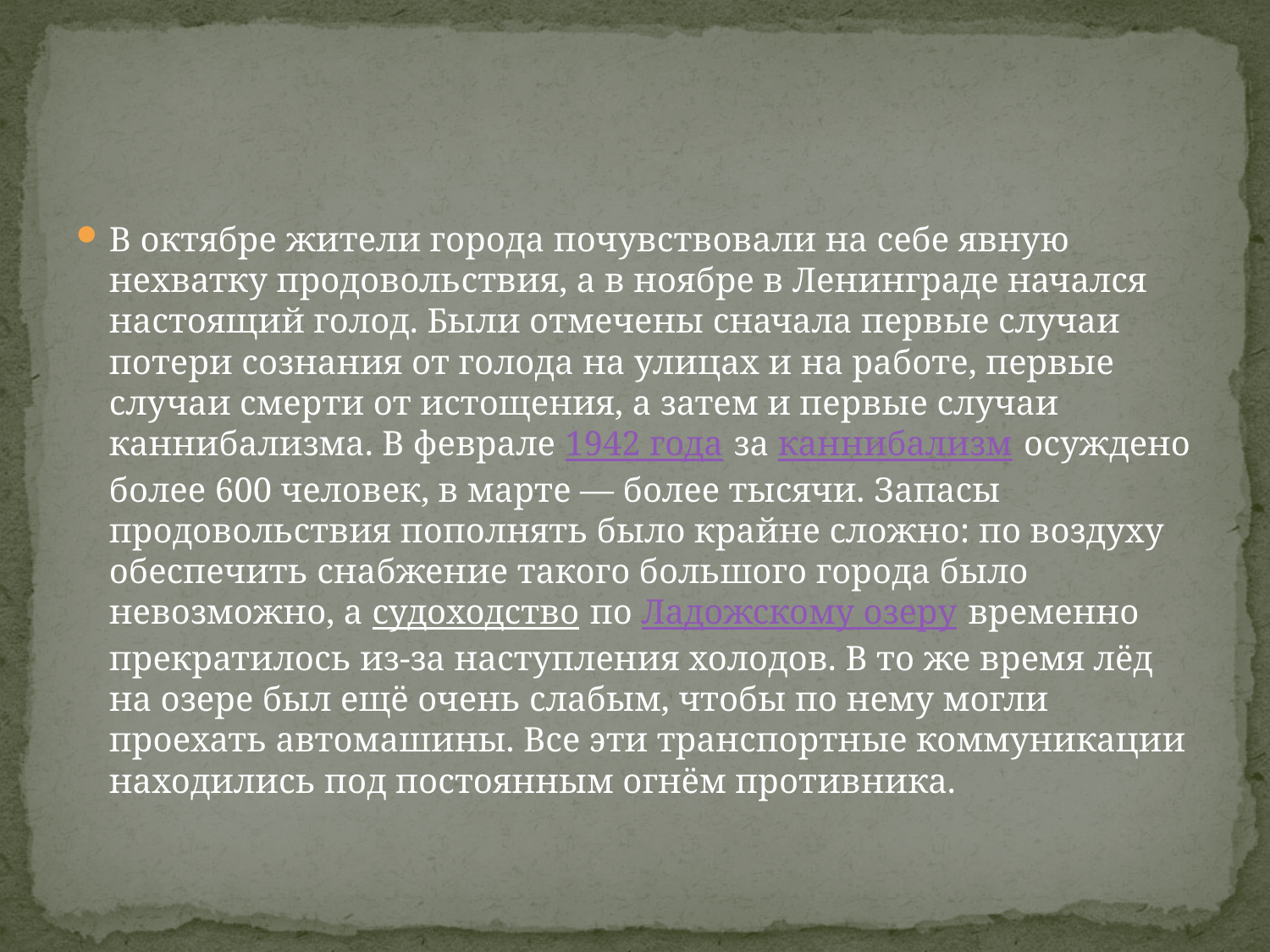

#
В октябре жители города почувствовали на себе явную нехватку продовольствия, а в ноябре в Ленинграде начался настоящий голод. Были отмечены сначала первые случаи потери сознания от голода на улицах и на работе, первые случаи смерти от истощения, а затем и первые случаи каннибализма. В феврале 1942 года за каннибализм осуждено более 600 человек, в марте — более тысячи. Запасы продовольствия пополнять было крайне сложно: по воздуху обеспечить снабжение такого большого города было невозможно, а судоходство по Ладожскому озеру временно прекратилось из-за наступления холодов. В то же время лёд на озере был ещё очень слабым, чтобы по нему могли проехать автомашины. Все эти транспортные коммуникации находились под постоянным огнём противника.